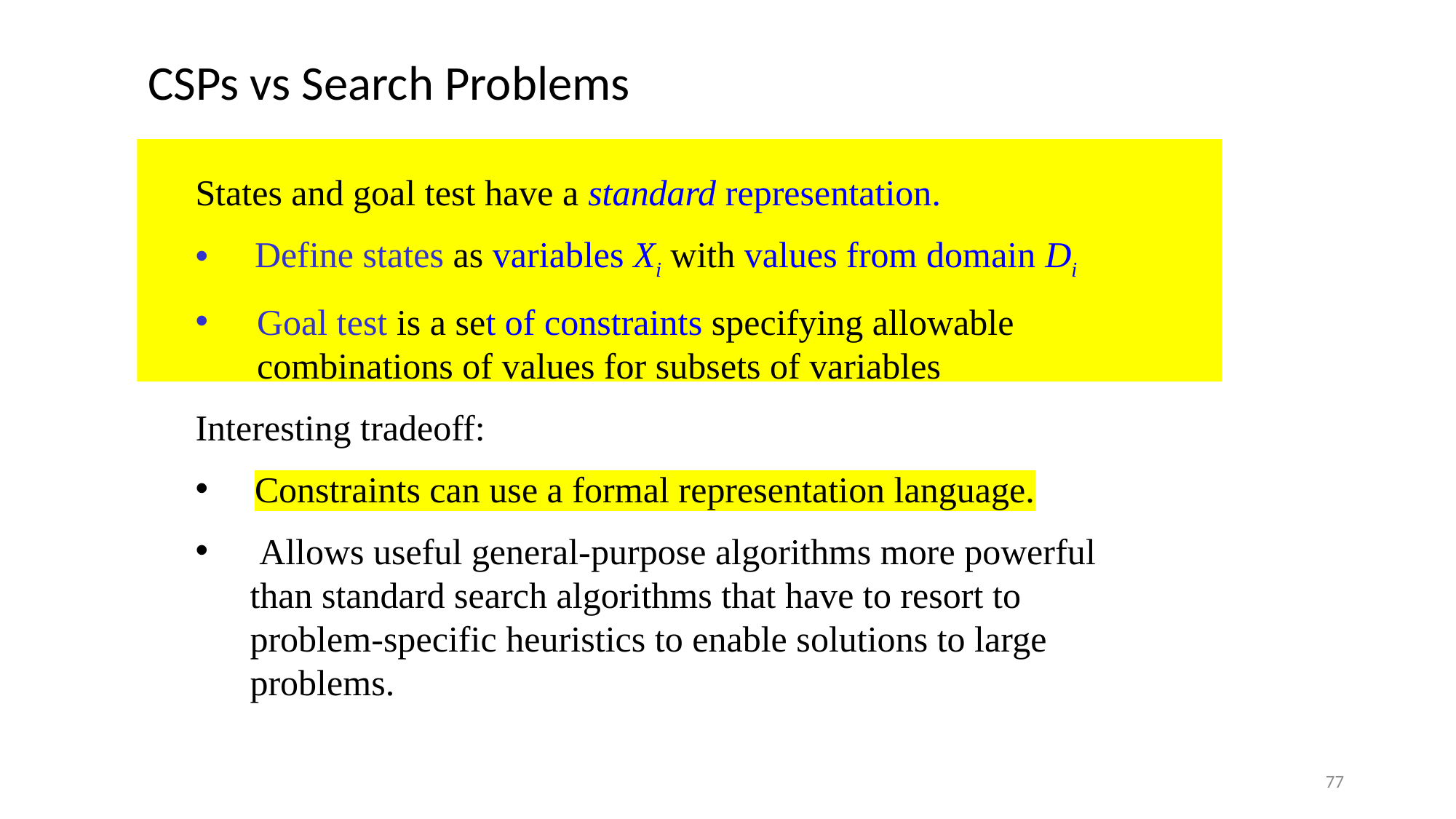

# CSPs vs Search Problems

States and goal test have a standard representation.
  Define states as variables Xi with values from domain Di
Goal test is a set of constraints specifying allowable    combinations of values for subsets of variables
Interesting tradeoff:
  Constraints can use a formal representation language.
 Allows useful general-purpose algorithms more powerful than standard search algorithms that have to resort to problem-specific heuristics to enable solutions to large problems.
77